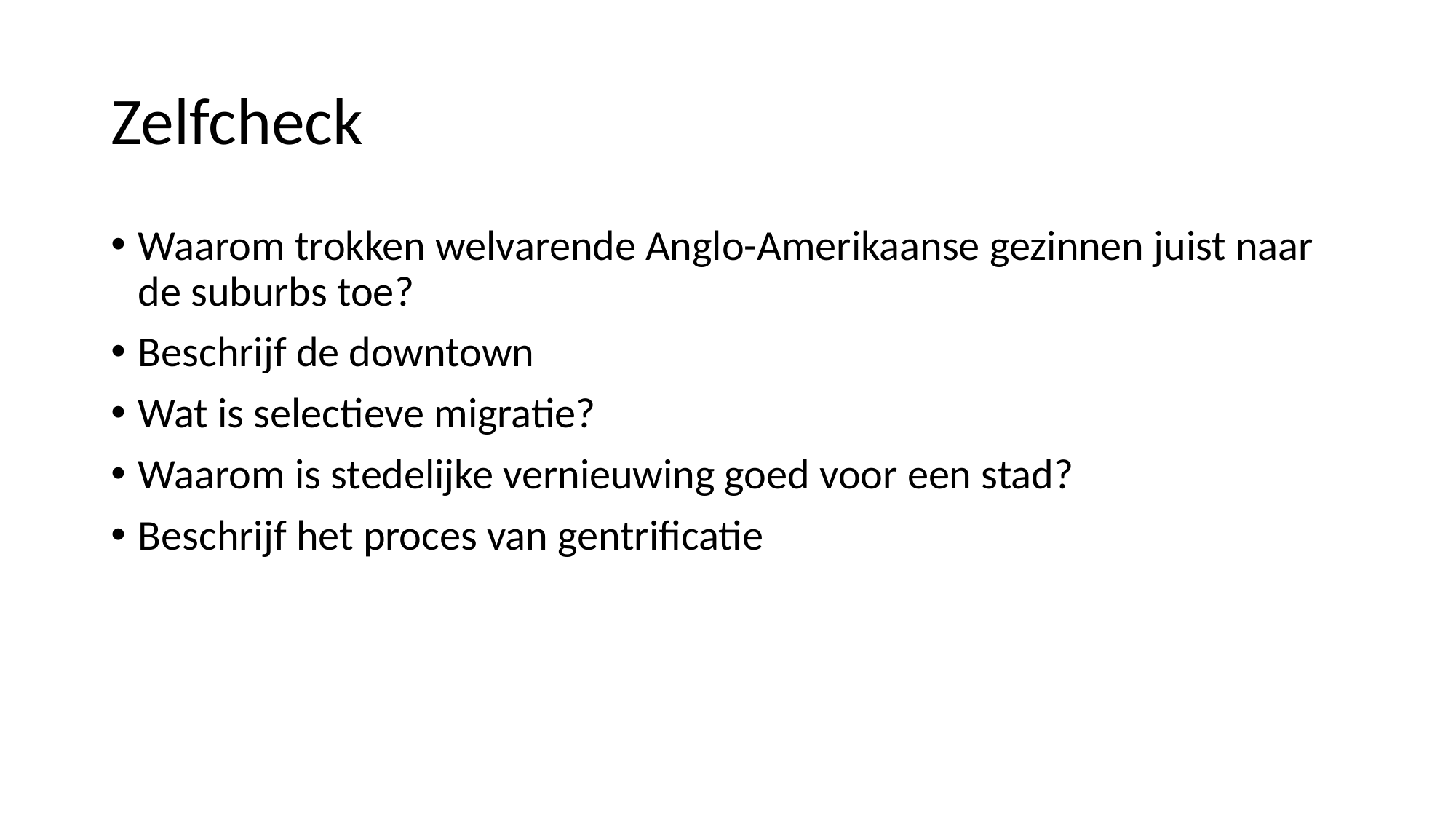

# Zelfcheck
Waarom trokken welvarende Anglo-Amerikaanse gezinnen juist naar de suburbs toe?
Beschrijf de downtown
Wat is selectieve migratie?
Waarom is stedelijke vernieuwing goed voor een stad?
Beschrijf het proces van gentrificatie